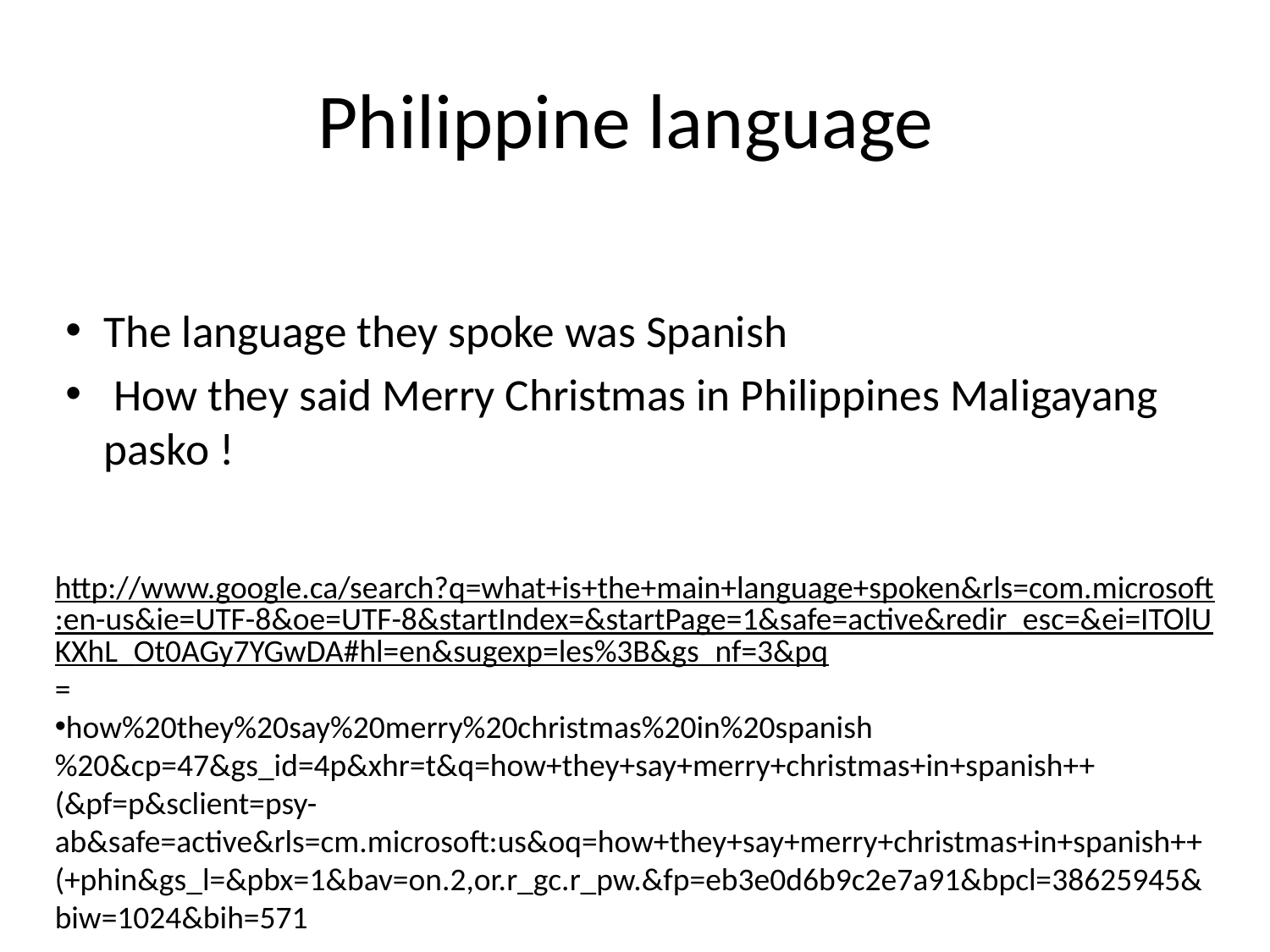

# Philippine language
The language they spoke was Spanish
 How they said Merry Christmas in Philippines Maligayang  pasko !

http://www.google.ca/search?q=what+is+the+main+language+spoken&rls=com.microsoft:en-us&ie=UTF-8&oe=UTF-8&startIndex=&startPage=1&safe=active&redir_esc=&ei=ITOlUKXhL_Ot0AGy7YGwDA#hl=en&sugexp=les%3B&gs_nf=3&pq=
how%20they%20say%20merry%20christmas%20in%20spanish%20&cp=47&gs_id=4p&xhr=t&q=how+they+say+merry+christmas+in+spanish++(&pf=p&sclient=psy-ab&safe=active&rls=cm.microsoft:us&oq=how+they+say+merry+christmas+in+spanish++(+phin&gs_l=&pbx=1&bav=on.2,or.r_gc.r_pw.&fp=eb3e0d6b9c2e7a91&bpcl=38625945&biw=1024&bih=571